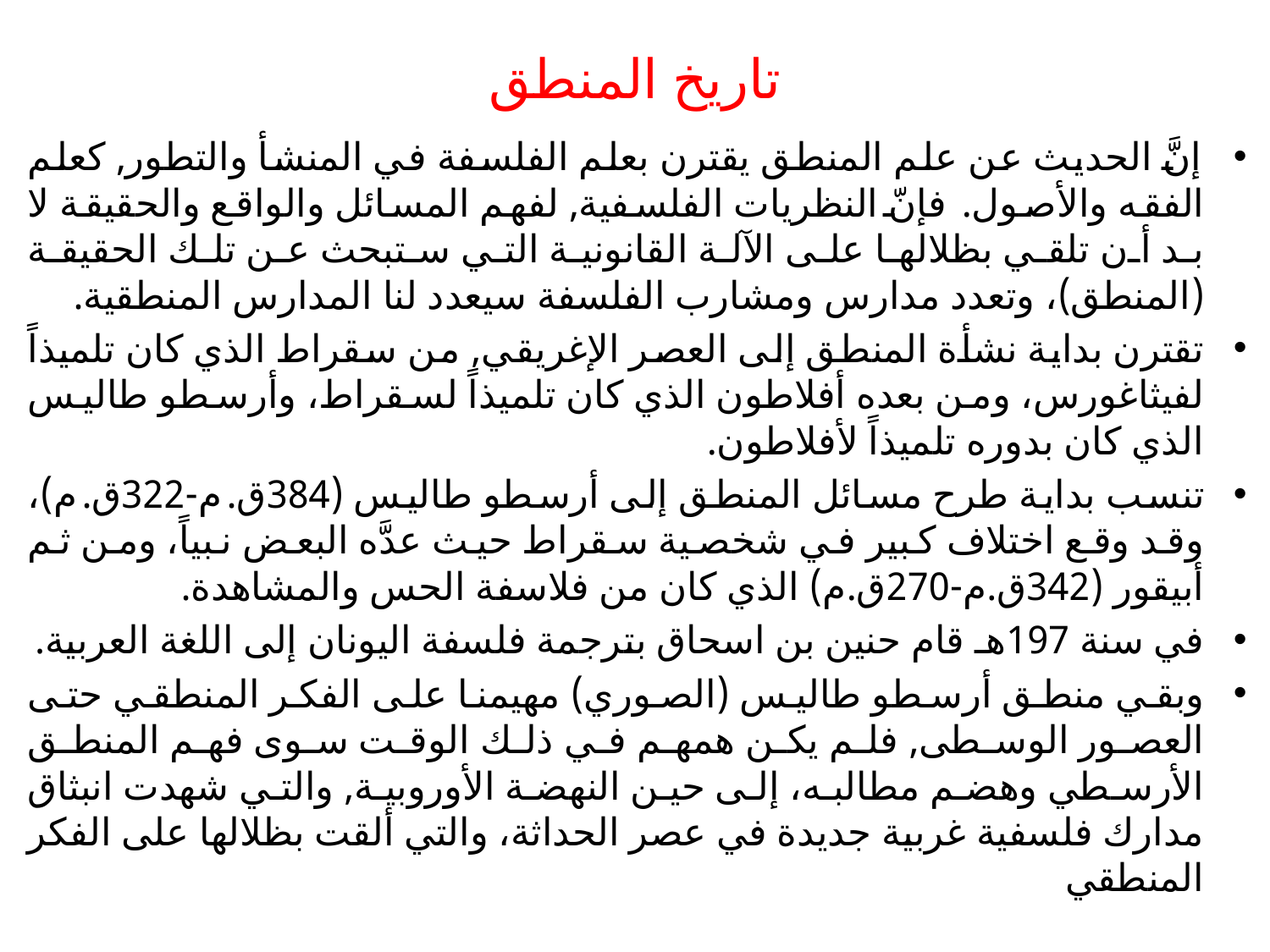

# تاريخ المنطق
إنَّ الحديث عن علم المنطق يقترن بعلم الفلسفة في المنشأ والتطور, كعلم الفقه والأصول. فإنّ النظريات الفلسفية, لفهم المسائل والواقع والحقيقة لا بد أن تلقي بظلالها على الآلة القانونية التي ستبحث عن تلك الحقيقة (المنطق)، وتعدد مدارس ومشارب الفلسفة سيعدد لنا المدارس المنطقية.
تقترن بداية نشأة المنطق إلى العصر الإغريقي, من سقراط الذي كان تلميذاً لفيثاغورس، ومن بعده أفلاطون الذي كان تلميذاً لسقراط، وأرسطو طاليس الذي كان بدوره تلميذاً لأفلاطون.
تنسب بداية طرح مسائل المنطق إلى أرسطو طاليس (384ق.م-322ق.م)، وقد وقع اختلاف كبير في شخصية سقراط حيث عدَّه البعض نبياً، ومن ثم أبيقور (342ق.م-270ق.م) الذي كان من فلاسفة الحس والمشاهدة.
في سنة 197هـ قام حنين بن اسحاق بترجمة فلسفة اليونان إلى اللغة العربية.
وبقي منطق أرسطو طاليس (الصوري) مهيمنا على الفكر المنطقي حتى العصور الوسطى, فلم يكن همهم في ذلك الوقت سوى فهم المنطق الأرسطي وهضم مطالبه، إلى حين النهضة الأوروبية, والتي شهدت انبثاق مدارك فلسفية غربية جديدة في عصر الحداثة، والتي ألقت بظلالها على الفكر المنطقي